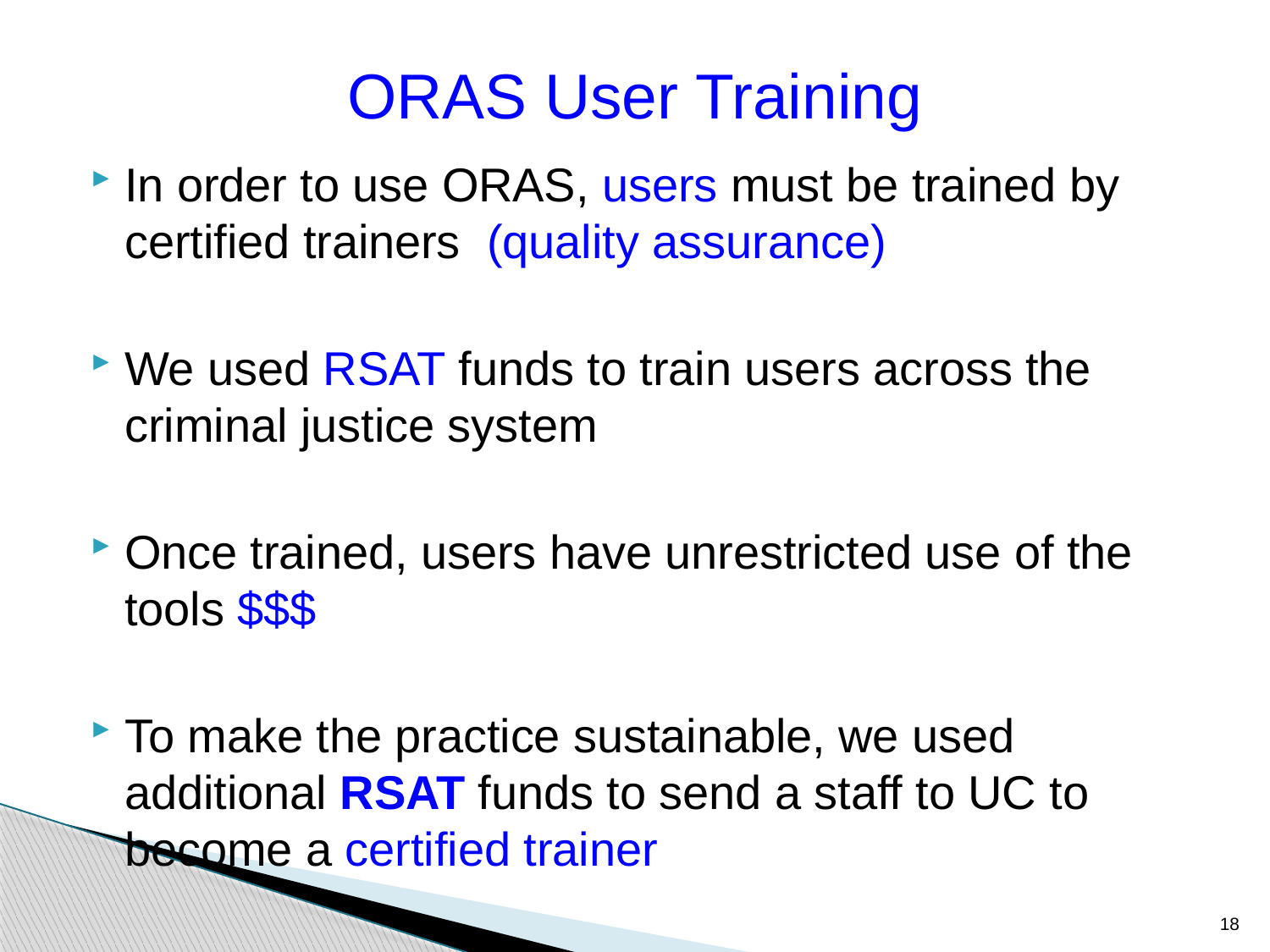

# ORAS User Training
In order to use ORAS, users must be trained by certified trainers  (quality assurance)

We used RSAT funds to train users across the criminal justice system

Once trained, users have unrestricted use of the tools $$$

To make the practice sustainable, we used additional RSAT funds to send a staff to UC to become a certified trainer

18